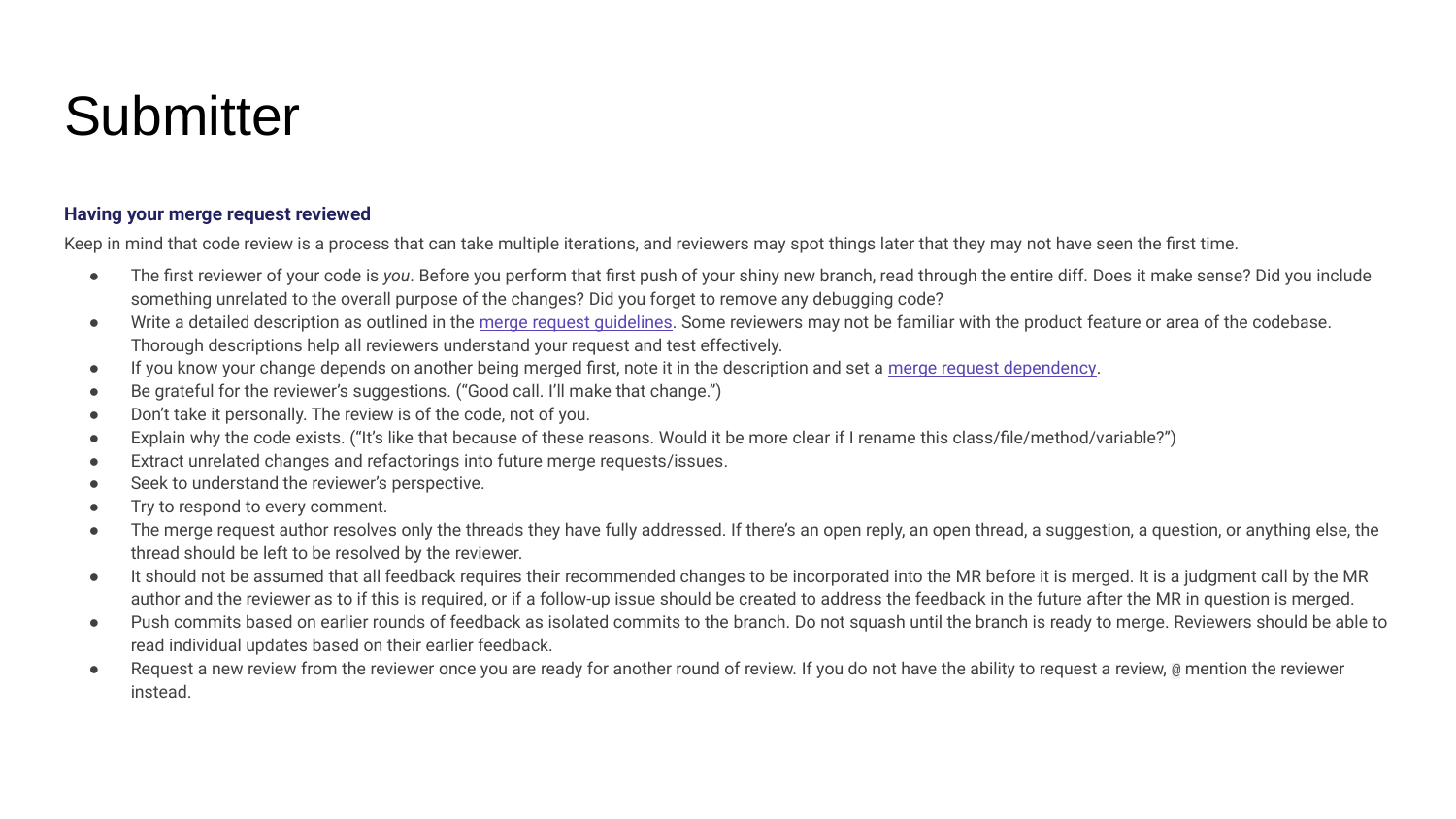

# Submitter
Having your merge request reviewed
Keep in mind that code review is a process that can take multiple iterations, and reviewers may spot things later that they may not have seen the first time.
The first reviewer of your code is you. Before you perform that first push of your shiny new branch, read through the entire diff. Does it make sense? Did you include something unrelated to the overall purpose of the changes? Did you forget to remove any debugging code?
Write a detailed description as outlined in the merge request guidelines. Some reviewers may not be familiar with the product feature or area of the codebase. Thorough descriptions help all reviewers understand your request and test effectively.
If you know your change depends on another being merged first, note it in the description and set a merge request dependency.
Be grateful for the reviewer’s suggestions. (“Good call. I’ll make that change.”)
Don’t take it personally. The review is of the code, not of you.
Explain why the code exists. (“It’s like that because of these reasons. Would it be more clear if I rename this class/file/method/variable?”)
Extract unrelated changes and refactorings into future merge requests/issues.
Seek to understand the reviewer’s perspective.
Try to respond to every comment.
The merge request author resolves only the threads they have fully addressed. If there’s an open reply, an open thread, a suggestion, a question, or anything else, the thread should be left to be resolved by the reviewer.
It should not be assumed that all feedback requires their recommended changes to be incorporated into the MR before it is merged. It is a judgment call by the MR author and the reviewer as to if this is required, or if a follow-up issue should be created to address the feedback in the future after the MR in question is merged.
Push commits based on earlier rounds of feedback as isolated commits to the branch. Do not squash until the branch is ready to merge. Reviewers should be able to read individual updates based on their earlier feedback.
Request a new review from the reviewer once you are ready for another round of review. If you do not have the ability to request a review, @ mention the reviewer instead.